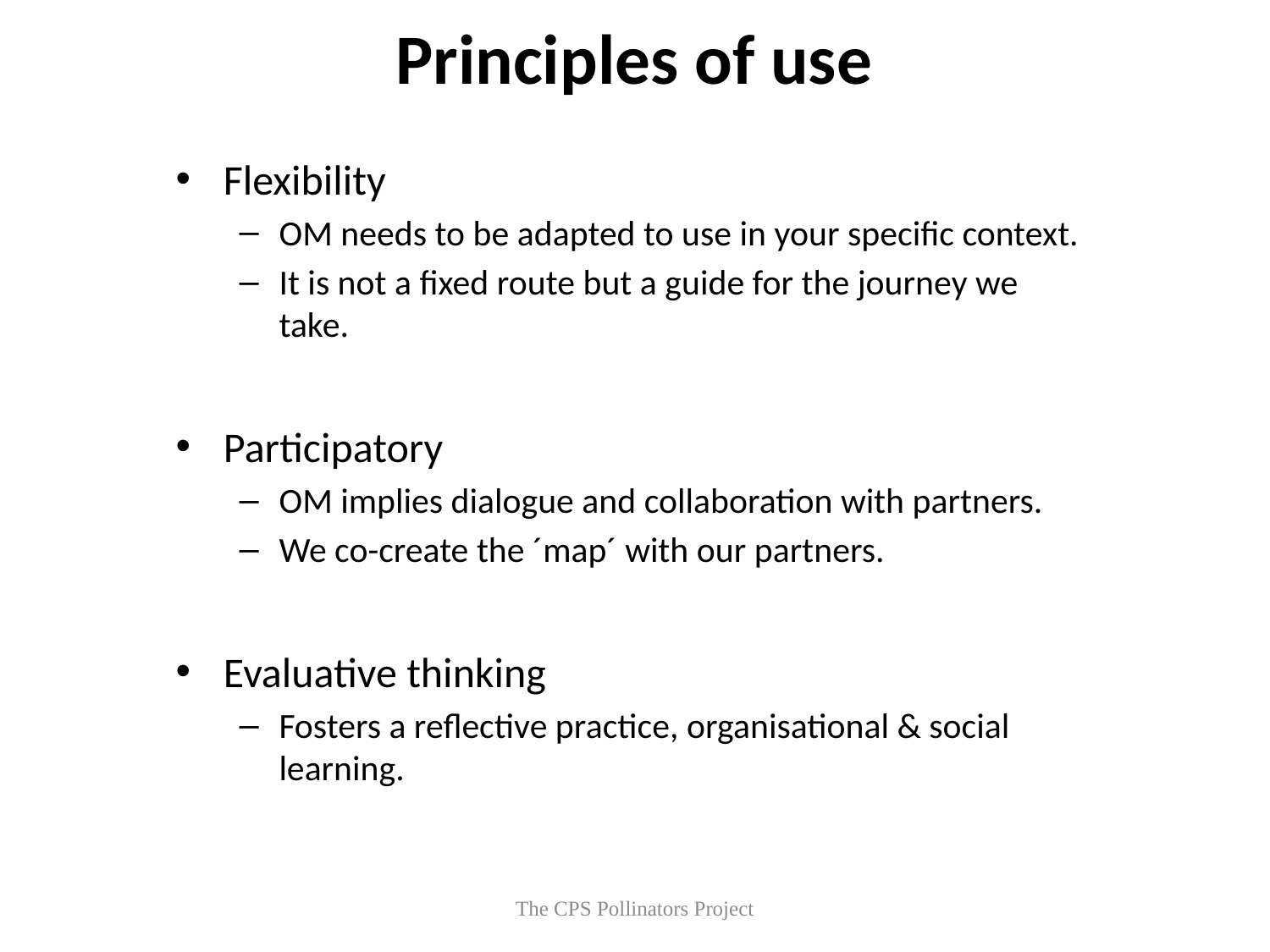

Principles of use
Flexibility
OM needs to be adapted to use in your specific context.
It is not a fixed route but a guide for the journey we take.

Participatory
OM implies dialogue and collaboration with partners.
We co-create the ´map´ with our partners.

Evaluative thinking
Fosters a reflective practice, organisational & social learning.
The CPS Pollinators Project